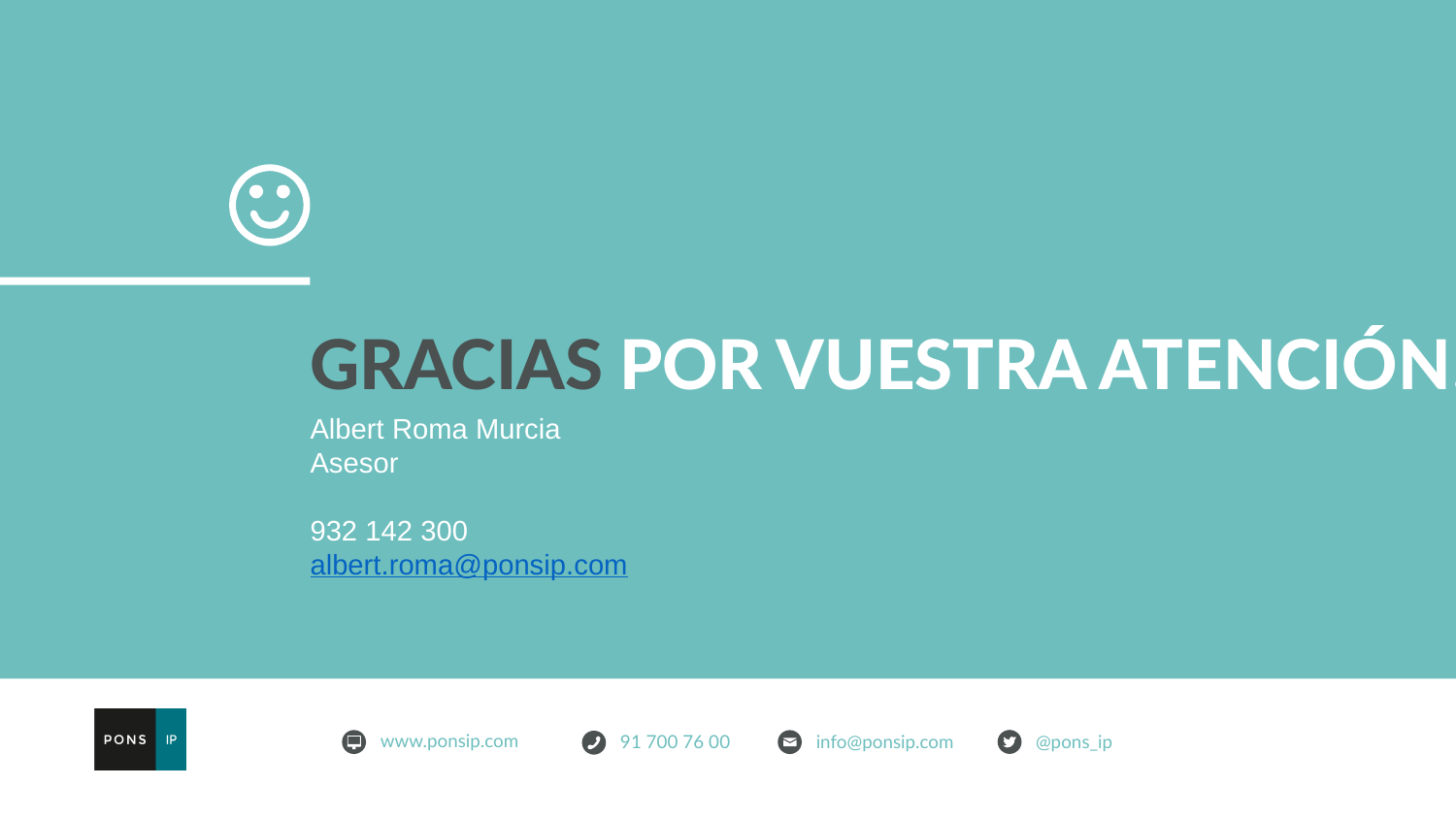

GRACIAS POR VUESTRA ATENCIÓN!
Albert Roma Murcia
Asesor

932 142 300
albert.roma@ponsip.com
www.ponsip.com

@pons_ip

info@ponsip.com

91 700 76 00